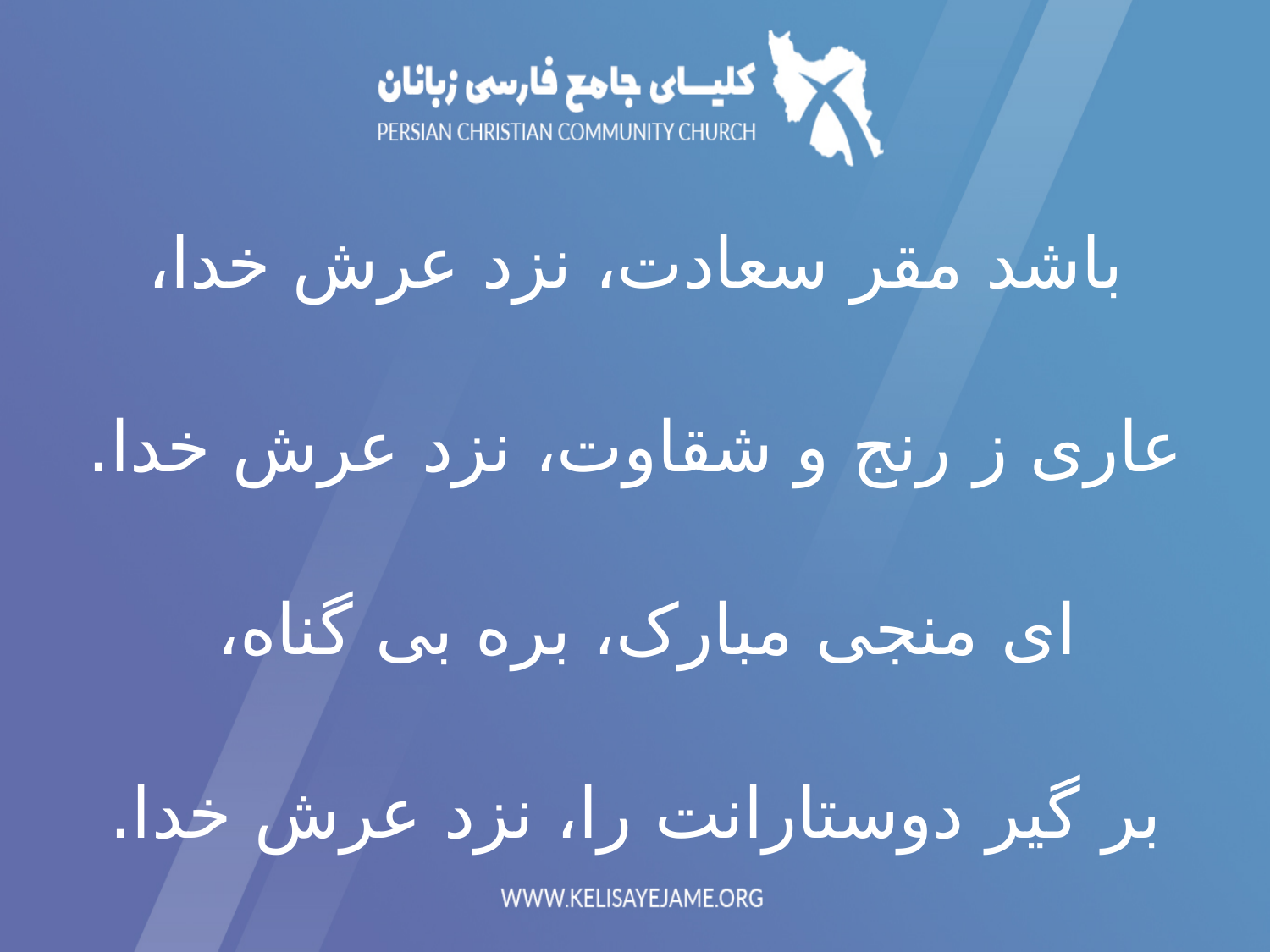

باشد مقر سعادت، نزد عرش خدا،
عاری ز رنج و شقاوت، نزد عرش خدا.
ای منجی مبارک، بره بی گناه،
بر گير دوستارانت را، نزد عرش خدا.